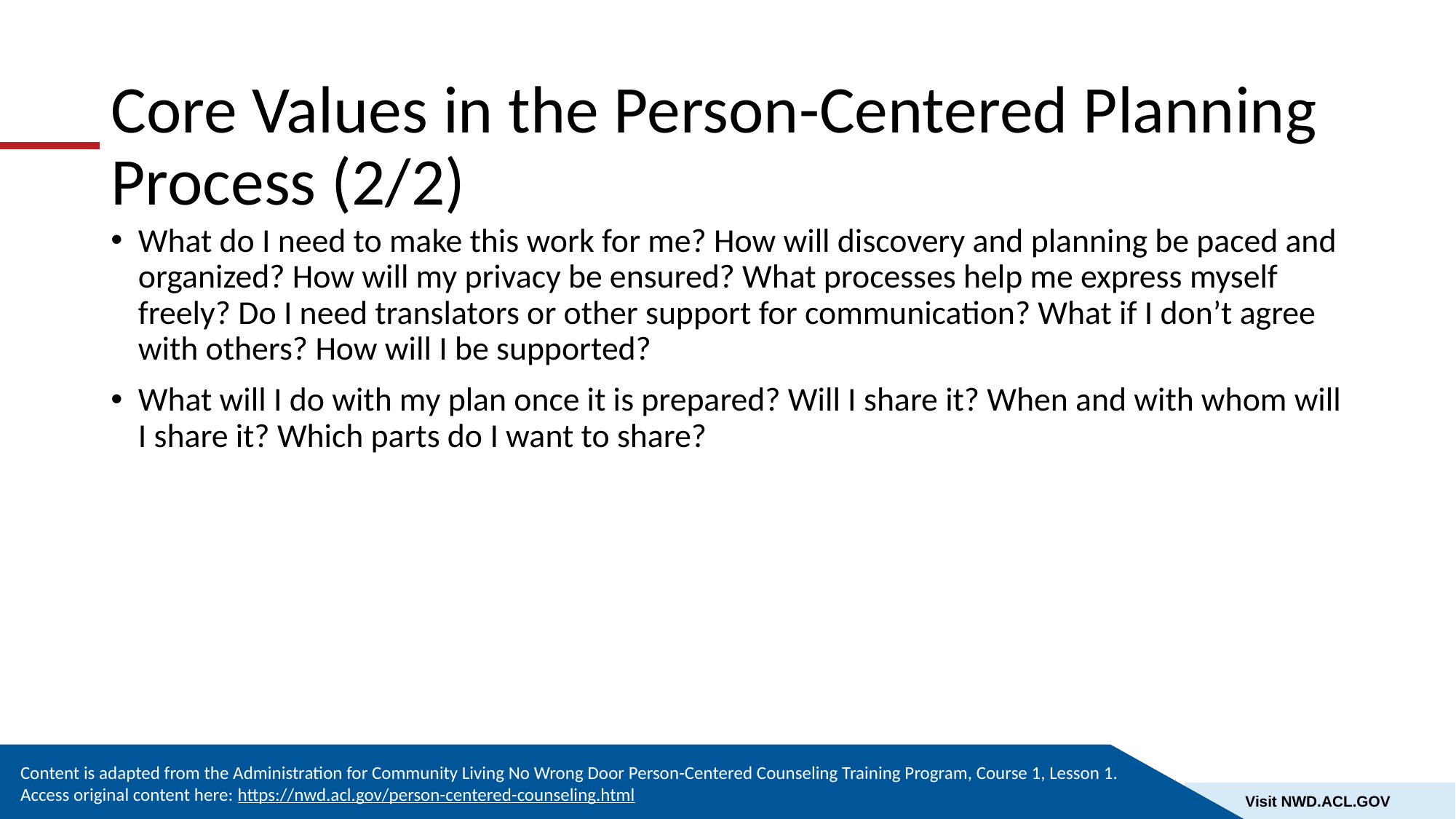

# Core Values in the Person-Centered Planning Process (2/2)
What do I need to make this work for me? How will discovery and planning be paced and organized? How will my privacy be ensured? What processes help me express myself freely? Do I need translators or other support for communication? What if I don’t agree with others? How will I be supported?
What will I do with my plan once it is prepared? Will I share it? When and with whom will I share it? Which parts do I want to share?